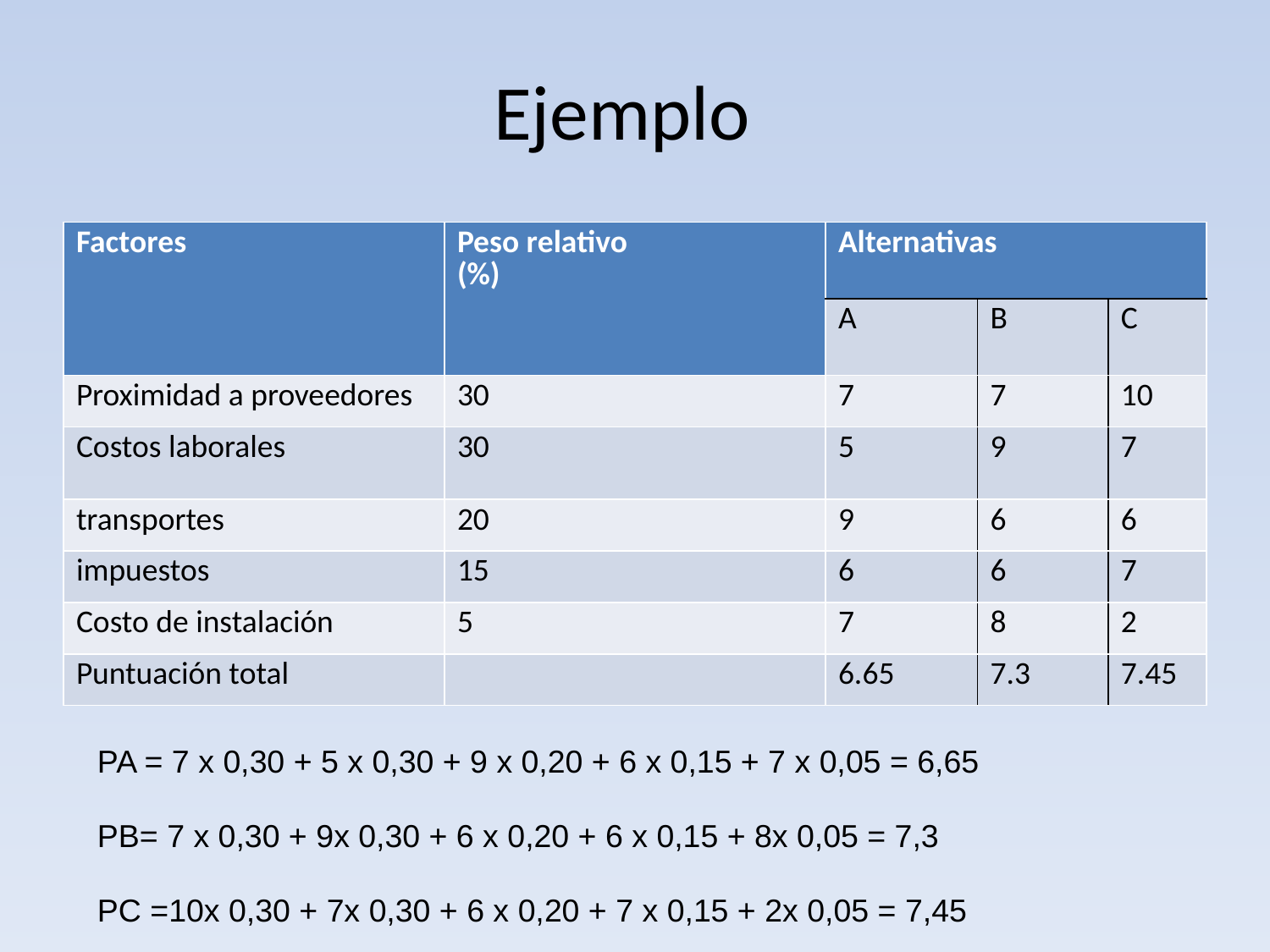

# Ejemplo
| Factores | Peso relativo (%) | Alternativas |  |  |
| --- | --- | --- | --- | --- |
|  |  | A | B | C |
| Proximidad a proveedores | 30 | 7 | 7 | 10 |
| Costos laborales | 30 | 5 | 9 | 7 |
| transportes | 20 | 9 | 6 | 6 |
| impuestos | 15 | 6 | 6 | 7 |
| Costo de instalación | 5 | 7 | 8 | 2 |
| Puntuación total |  | 6.65 | 7.3 | 7.45 |
PA = 7 x 0,30 + 5 x 0,30 + 9 x 0,20 + 6 x 0,15 + 7 x 0,05 = 6,65
PB= 7 x 0,30 + 9x 0,30 + 6 x 0,20 + 6 x 0,15 + 8x 0,05 = 7,3
PC =10x 0,30 + 7x 0,30 + 6 x 0,20 + 7 x 0,15 + 2x 0,05 = 7,45